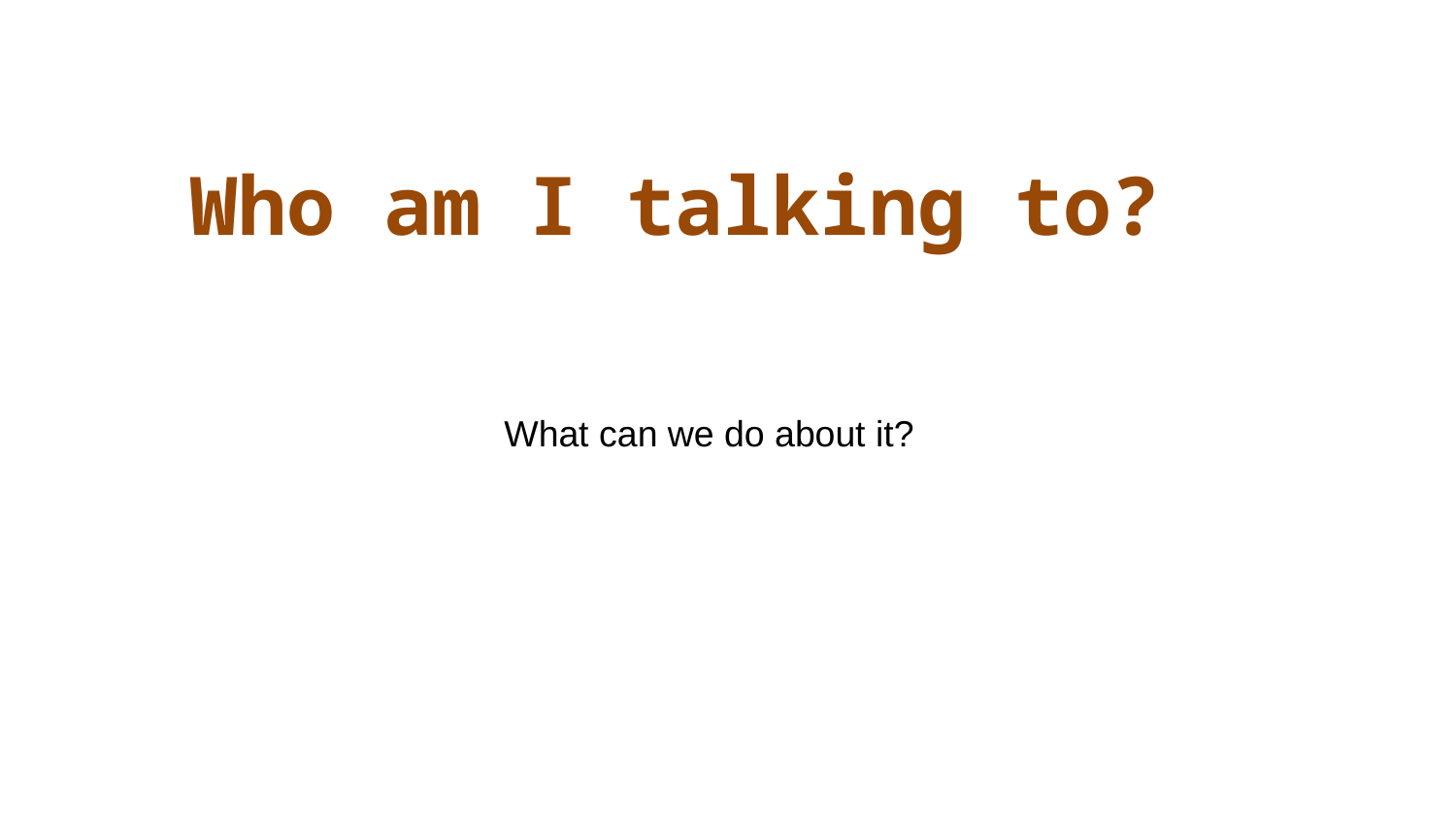

# Who am I talking to?
What can we do about it?